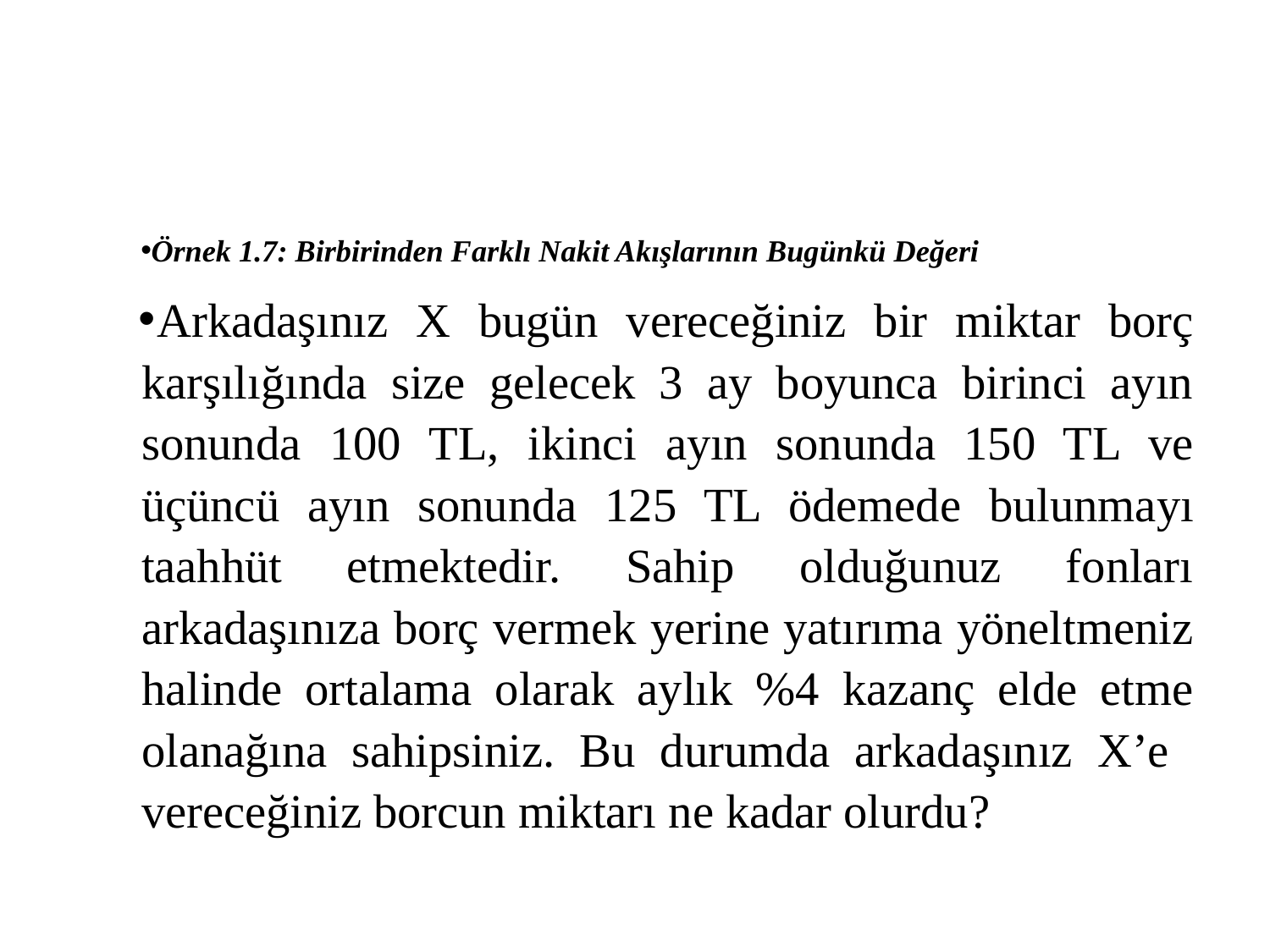

#
Örnek 1.7: Birbirinden Farklı Nakit Akışlarının Bugünkü Değeri
Arkadaşınız X bugün vereceğiniz bir miktar borç karşılığında size gelecek 3 ay boyunca birinci ayın sonunda 100 TL, ikinci ayın sonunda 150 TL ve üçüncü ayın sonunda 125 TL ödemede bulunmayı taahhüt etmektedir. Sahip olduğunuz fonları arkadaşınıza borç vermek yerine yatırıma yöneltmeniz halinde ortalama olarak aylık %4 kazanç elde etme olanağına sahipsiniz. Bu durumda arkadaşınız X’e  vereceğiniz borcun miktarı ne kadar olurdu?